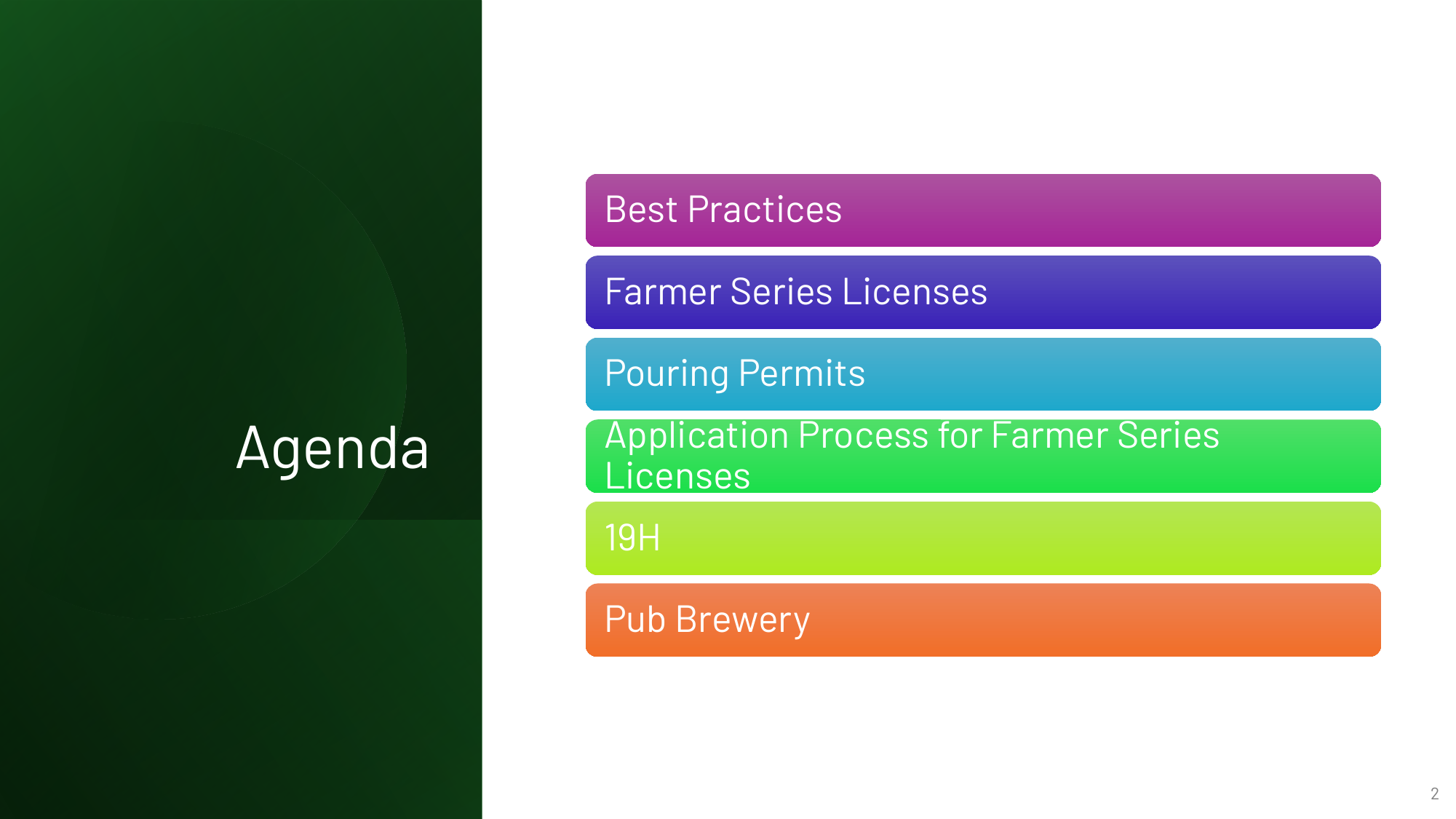

Best Practices
Farmer Series Licenses
Pouring Permits
Application Process for Farmer Series Licenses
19H
Pub Brewery

# Agenda

2